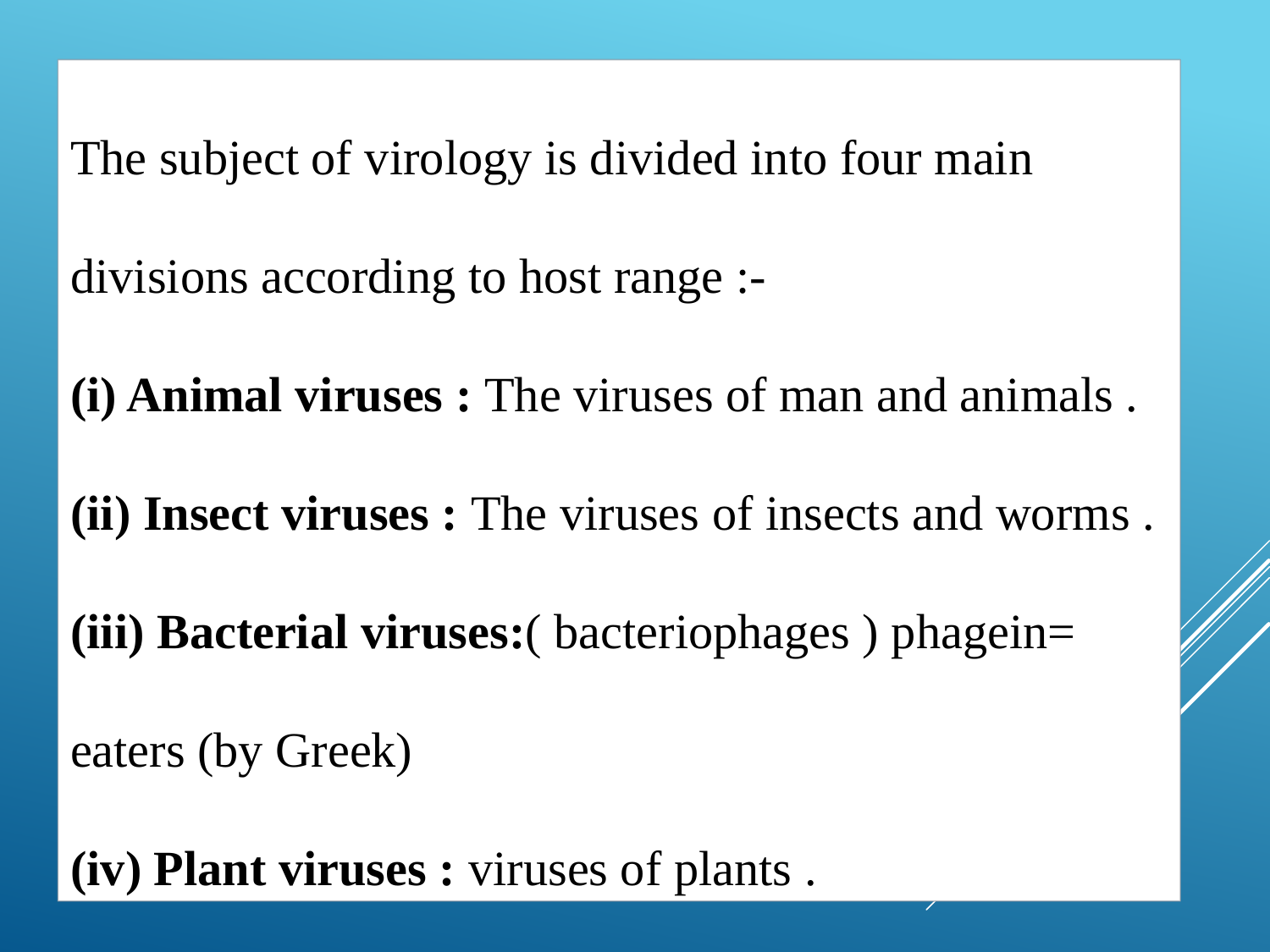

The subject of virology is divided into four main divisions according to host range :-
(i) Animal viruses : The viruses of man and animals .
(ii) Insect viruses : The viruses of insects and worms .
(iii) Bacterial viruses:( bacteriophages ) phagein= eaters (by Greek)
(iv) Plant viruses : viruses of plants .